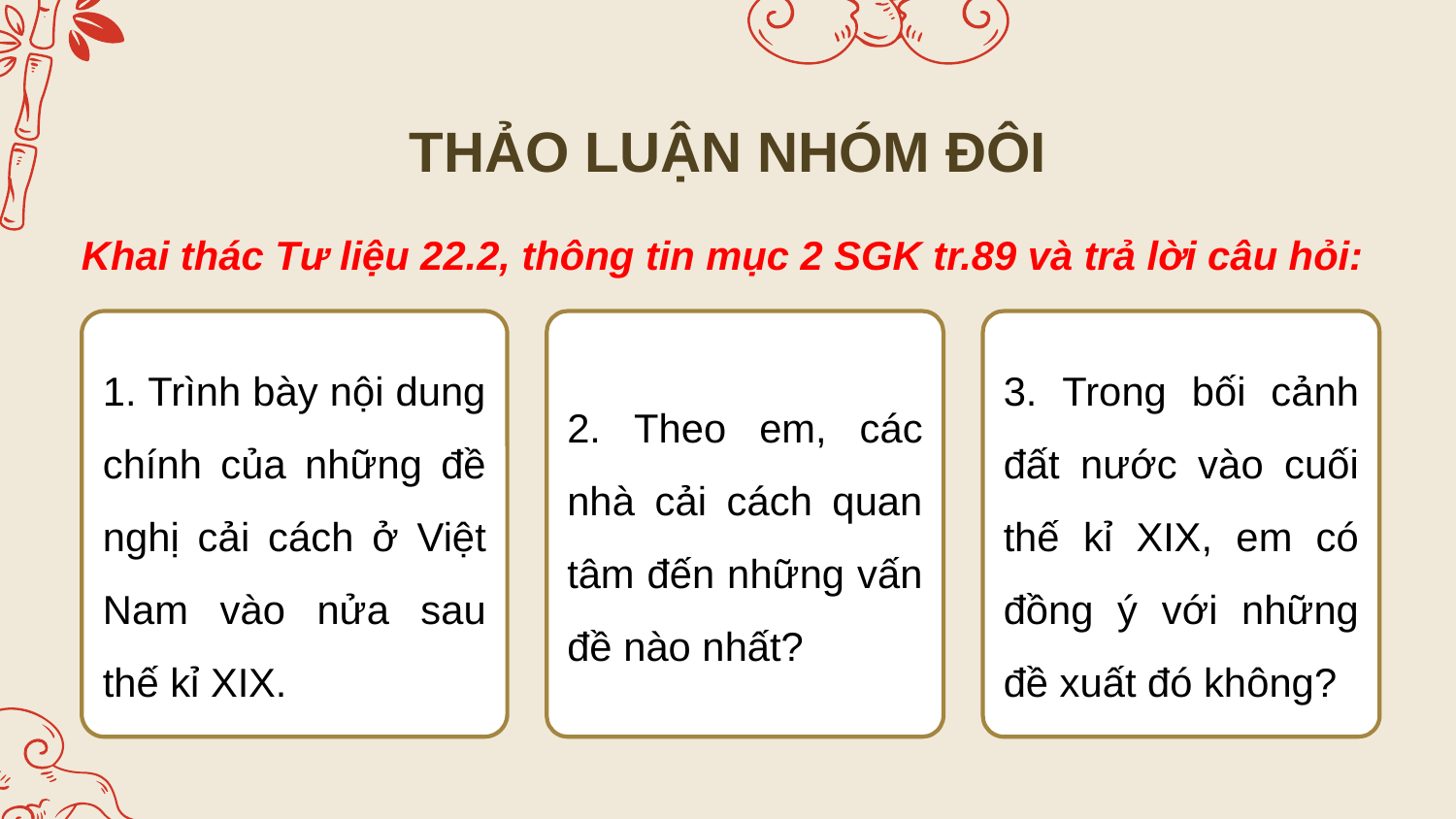

THẢO LUẬN NHÓM ĐÔI
Khai thác Tư liệu 22.2, thông tin mục 2 SGK tr.89 và trả lời câu hỏi:
1. Trình bày nội dung chính của những đề nghị cải cách ở Việt Nam vào nửa sau thế kỉ XIX.
2. Theo em, các nhà cải cách quan tâm đến những vấn đề nào nhất?
3. Trong bối cảnh đất nước vào cuối thế kỉ XIX, em có đồng ý với những đề xuất đó không?